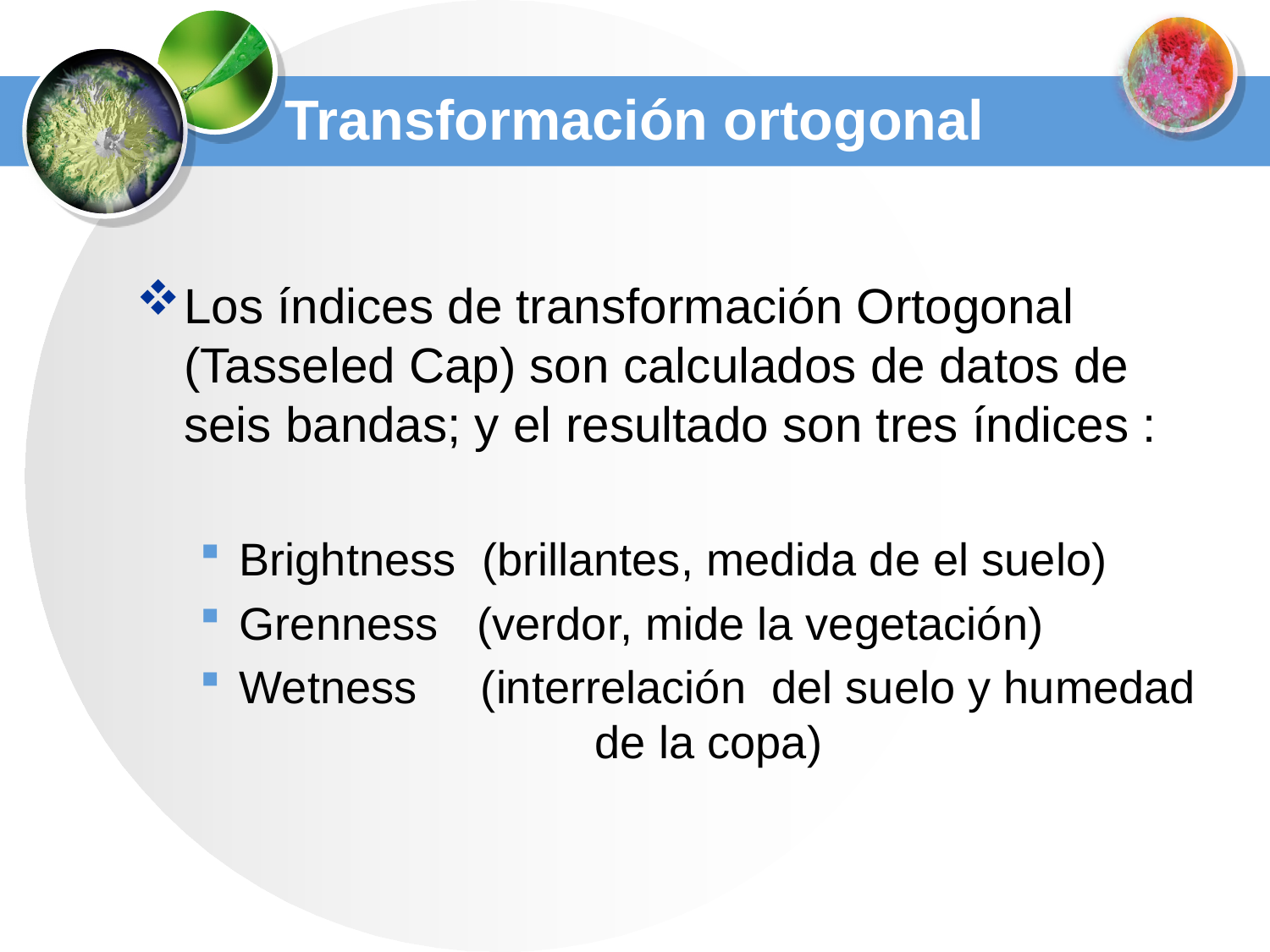

# Transformación ortogonal
Los índices de transformación Ortogonal (Tasseled Cap) son calculados de datos de seis bandas; y el resultado son tres índices :

Brightness  (brillantes, medida de el suelo)
Grenness   (verdor, mide la vegetación)
Wetness     (interrelación  del suelo y humedad 		        de la copa)